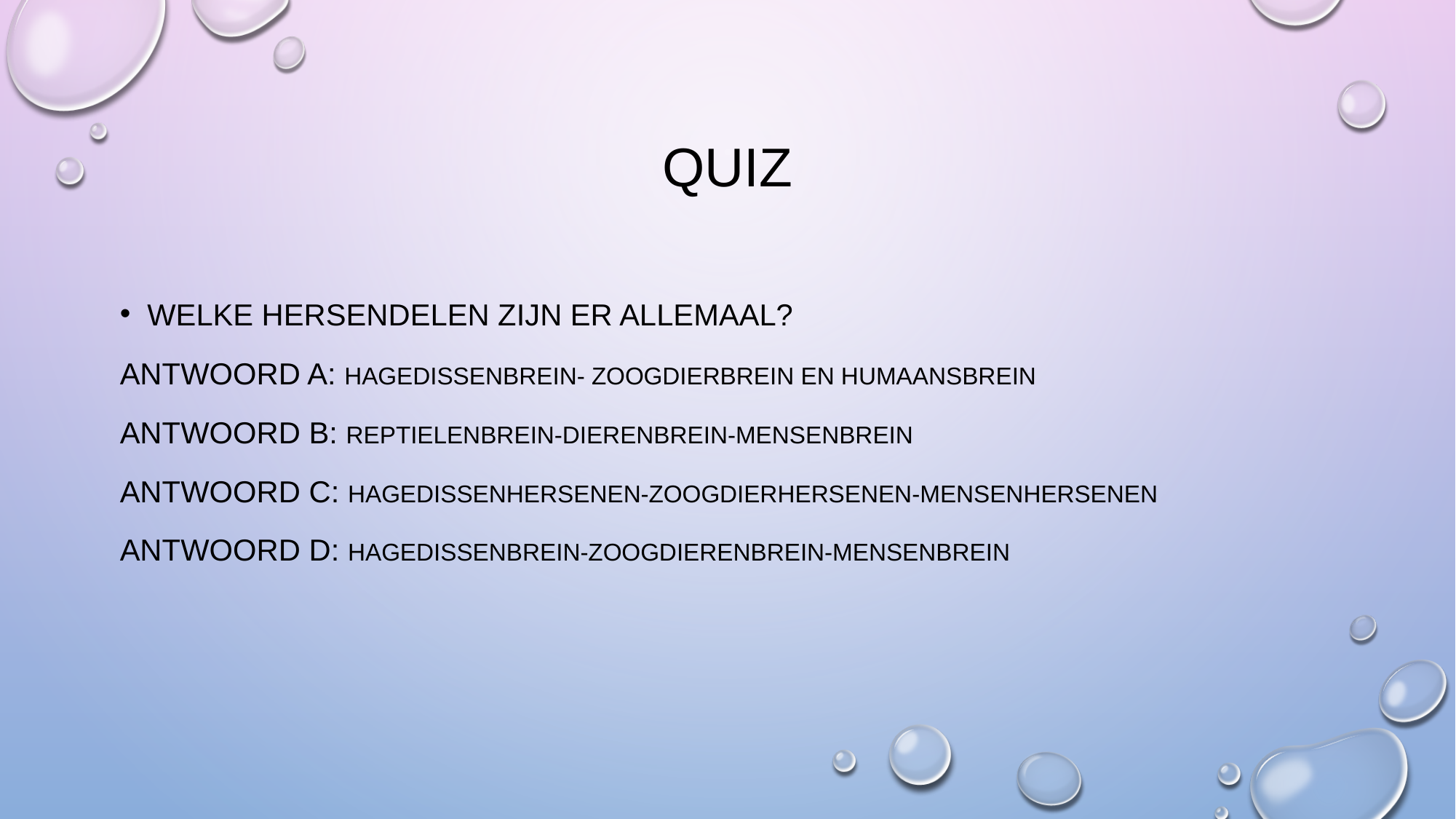

# quiz
Welke hersendelen zijn er allemaal?
antwoord A: hagedissenbrein- zoogdierbrein en humaansbrein
Antwoord b: reptielenbrein-dierenbrein-mensenbrein
Antwoord c: hagedissenhersenen-zoogdierhersenen-mensenhersenen
antwoord d: hagedissenbrein-zoogdierenbrein-mensenbrein